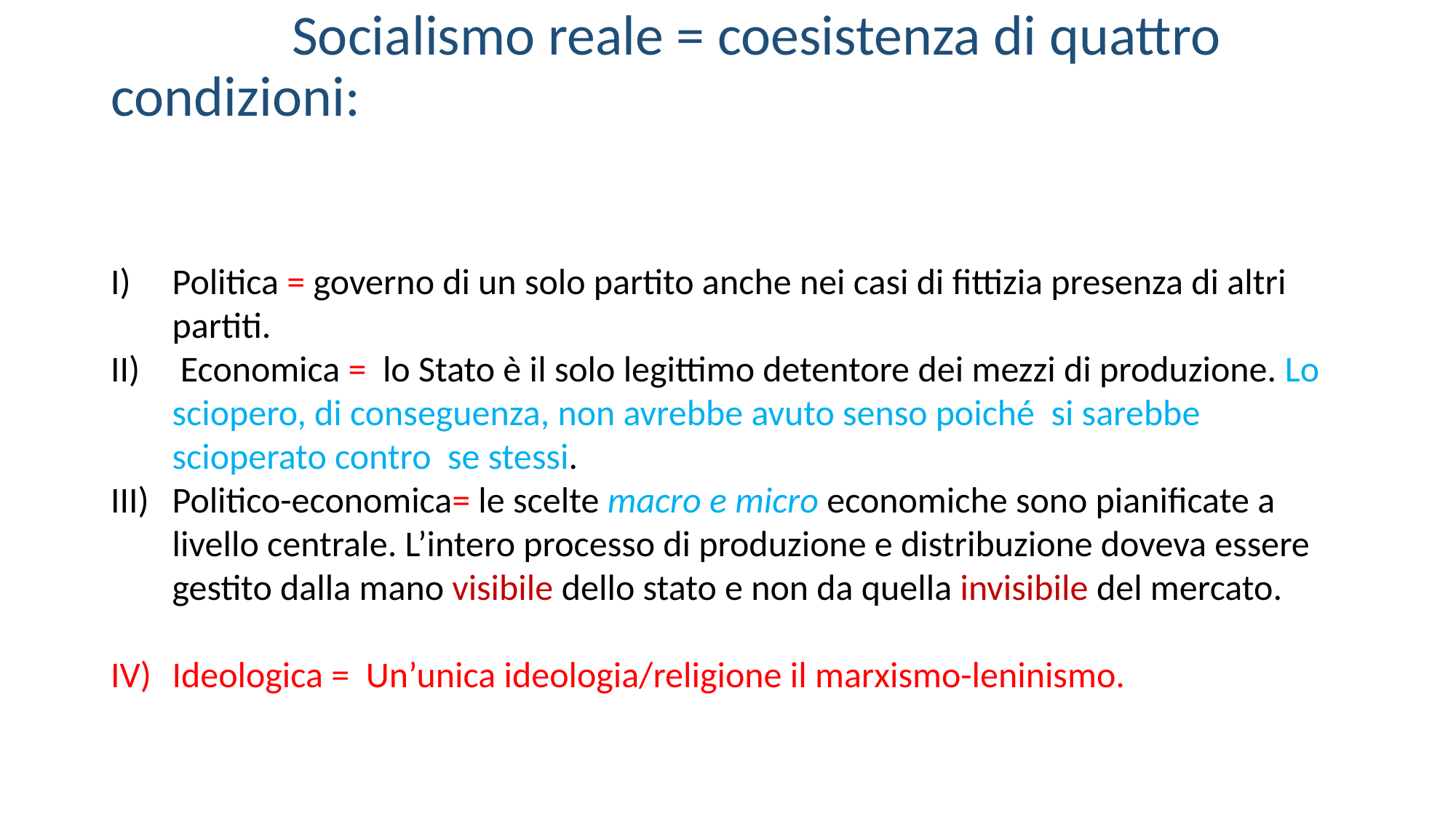

# Socialismo reale = coesistenza di quattro     condizioni:

Politica = governo di un solo partito anche nei casi di fittizia presenza di altri partiti.
 Economica =  lo Stato è il solo legittimo detentore dei mezzi di produzione. Lo sciopero, di conseguenza, non avrebbe avuto senso poiché  si sarebbe scioperato contro  se stessi.
Politico-economica= le scelte macro e micro economiche sono pianificate a livello centrale. L’intero processo di produzione e distribuzione doveva essere  gestito dalla mano visibile dello stato e non da quella invisibile del mercato.

Ideologica =  Un’unica ideologia/religione il marxismo-leninismo.